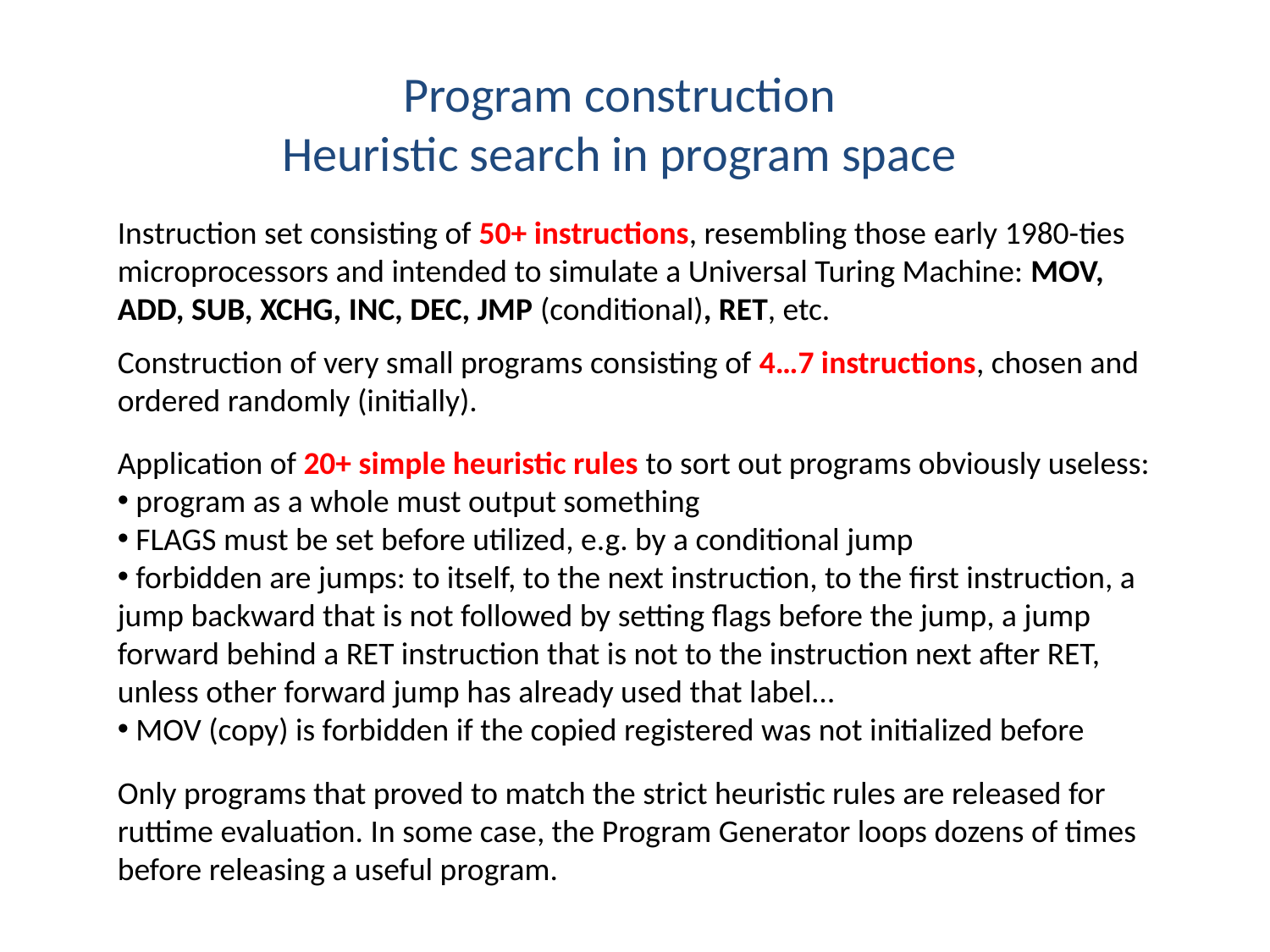

Program construction
Heuristic search in program space
Instruction set consisting of 50+ instructions, resembling those early 1980-ties microprocessors and intended to simulate a Universal Turing Machine: MOV, ADD, SUB, XCHG, INC, DEC, JMP (conditional), RET, etc.
Construction of very small programs consisting of 4…7 instructions, chosen and ordered randomly (initially).
Application of 20+ simple heuristic rules to sort out programs obviously useless:
 program as a whole must output something
 FLAGS must be set before utilized, e.g. by a conditional jump
 forbidden are jumps: to itself, to the next instruction, to the first instruction, a jump backward that is not followed by setting flags before the jump, a jump forward behind a RET instruction that is not to the instruction next after RET, unless other forward jump has already used that label…
 MOV (copy) is forbidden if the copied registered was not initialized before
Only programs that proved to match the strict heuristic rules are released for ruttime evaluation. In some case, the Program Generator loops dozens of times before releasing a useful program.